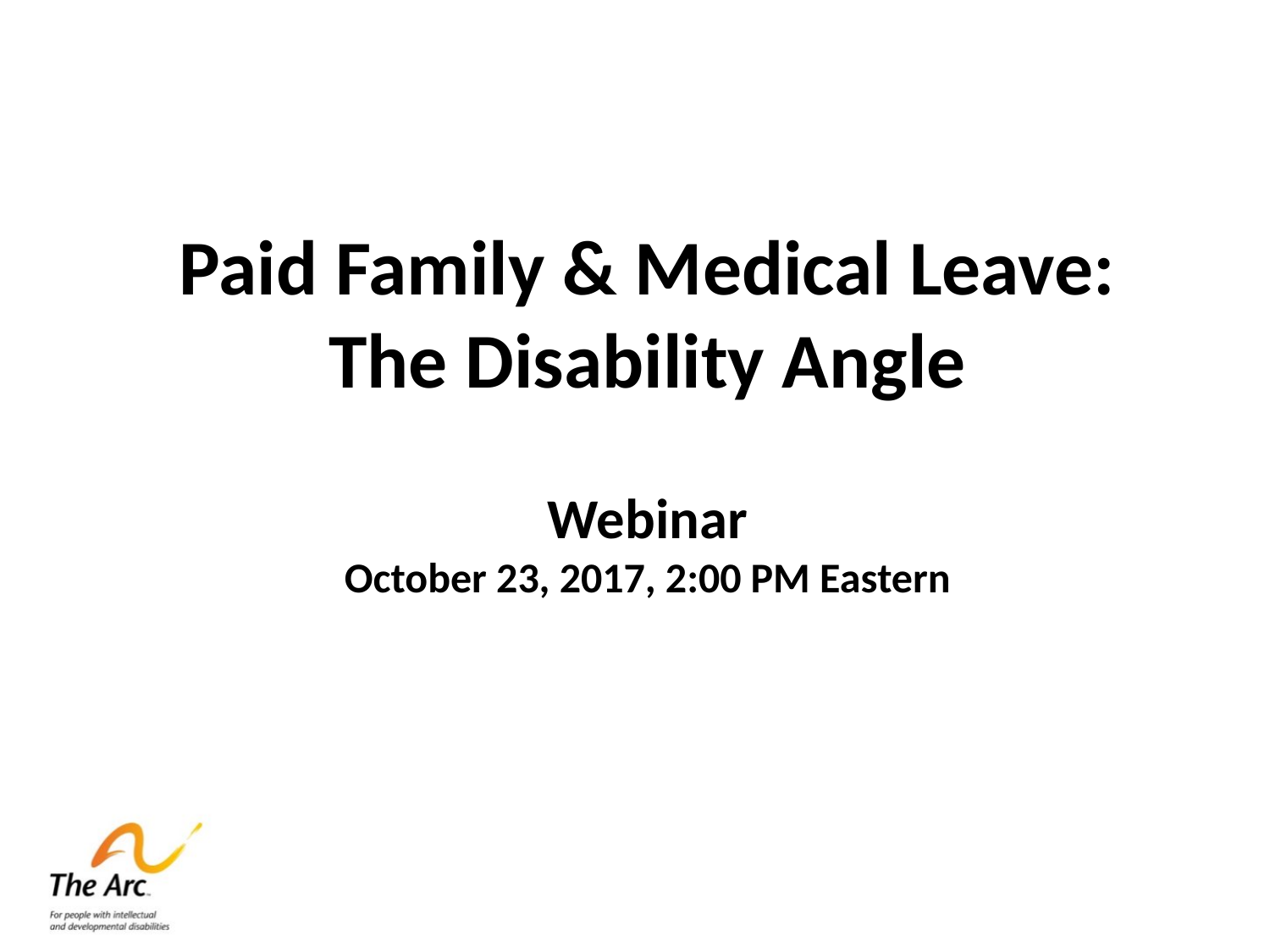

# Paid Family & Medical Leave: The Disability Angle
Webinar
October 23, 2017, 2:00 PM Eastern